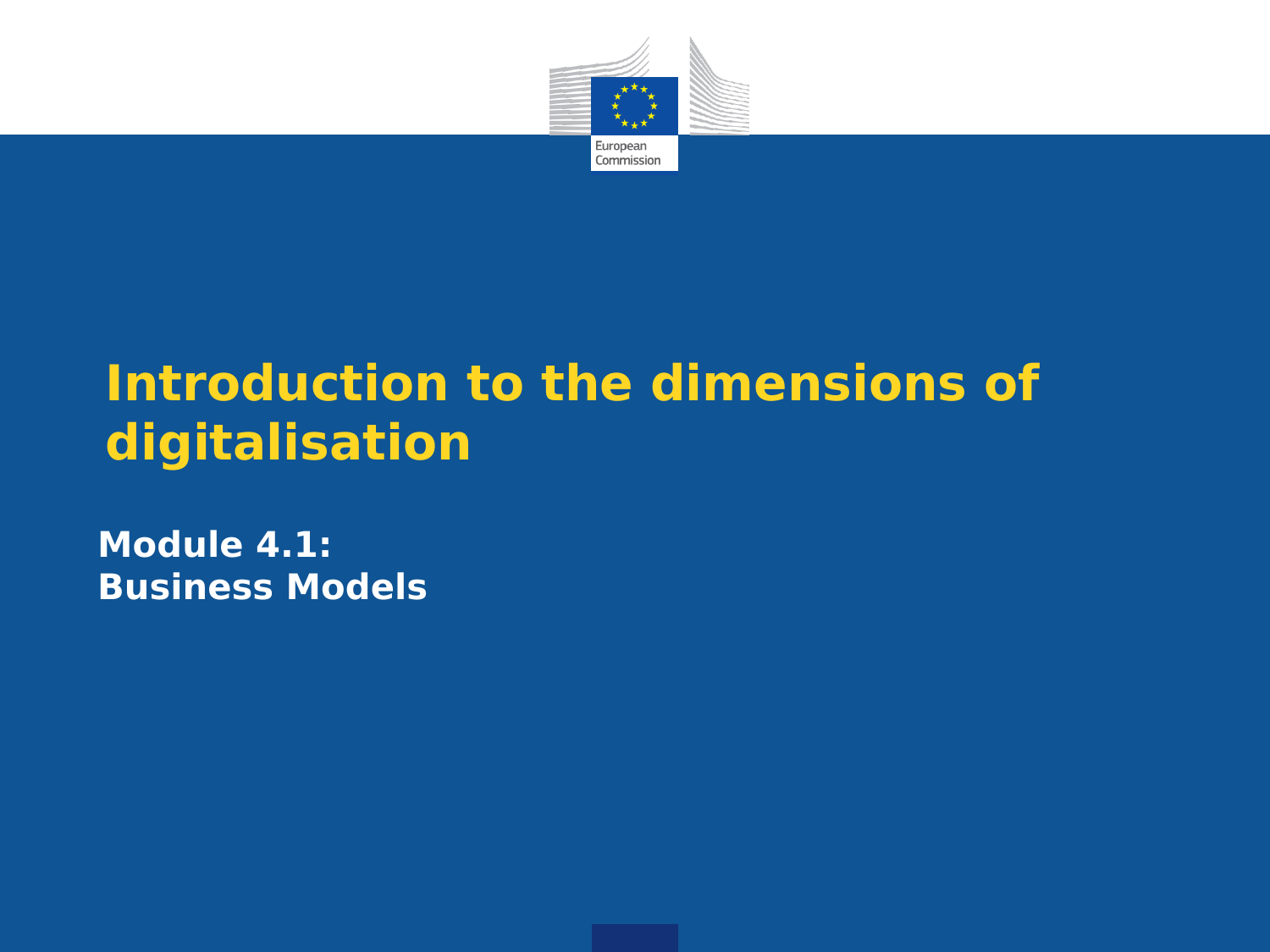

# Introduction to the dimensions of digitalisation
Module 4.1:
Business Models